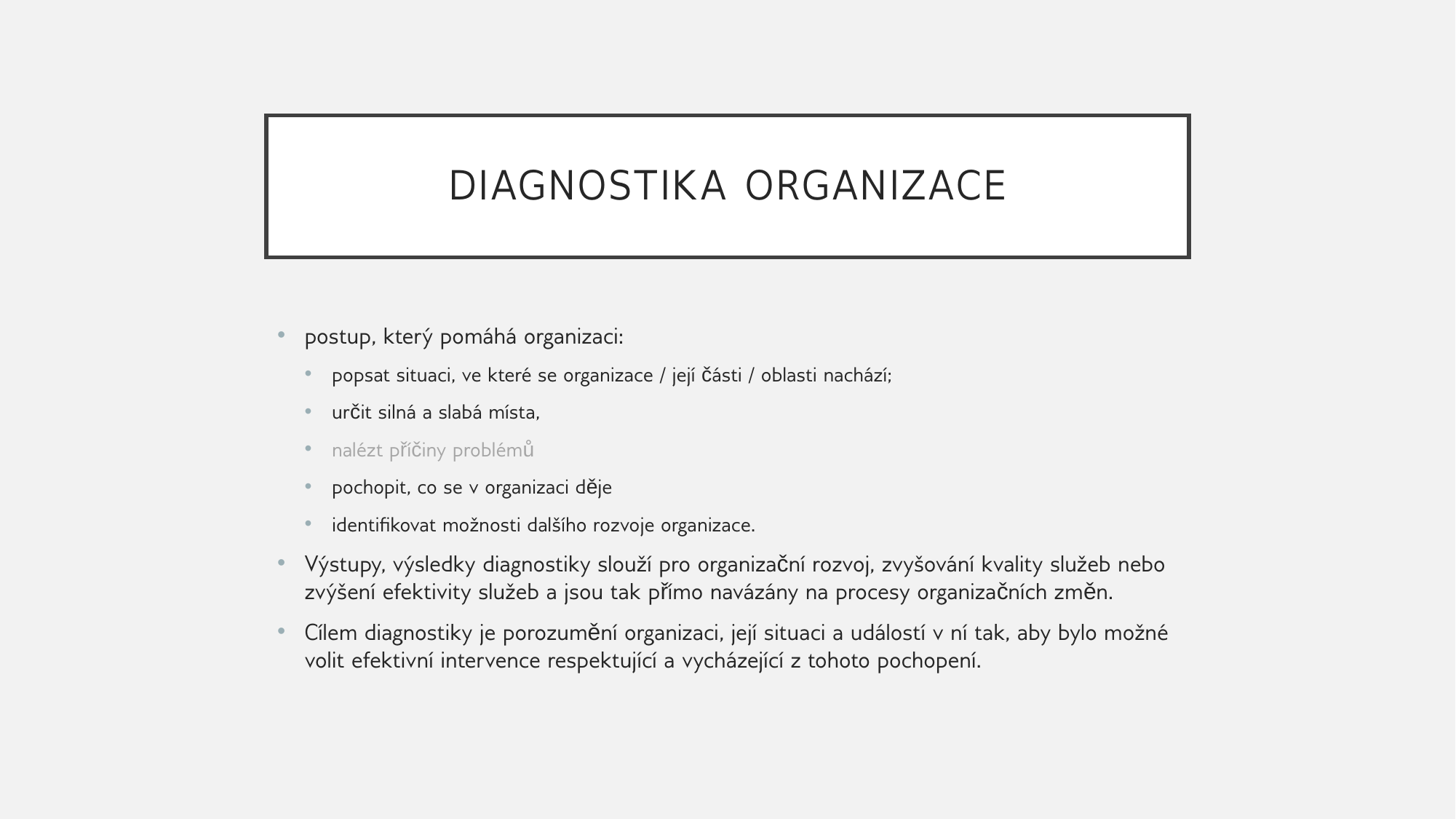

# Diagnostika organizace
postup, který pomáhá organizaci:
popsat situaci, ve které se organizace / její části / oblasti nachází;
určit silná a slabá místa,
nalézt příčiny problémů
pochopit, co se v organizaci děje
identifikovat možnosti dalšího rozvoje organizace.
Výstupy, výsledky diagnostiky slouží pro organizační rozvoj, zvyšování kvality služeb nebo zvýšení efektivity služeb a jsou tak přímo navázány na procesy organizačních změn.
Cílem diagnostiky je porozumění organizaci, její situaci a událostí v ní tak, aby bylo možné volit efektivní intervence respektující a vycházející z tohoto pochopení.